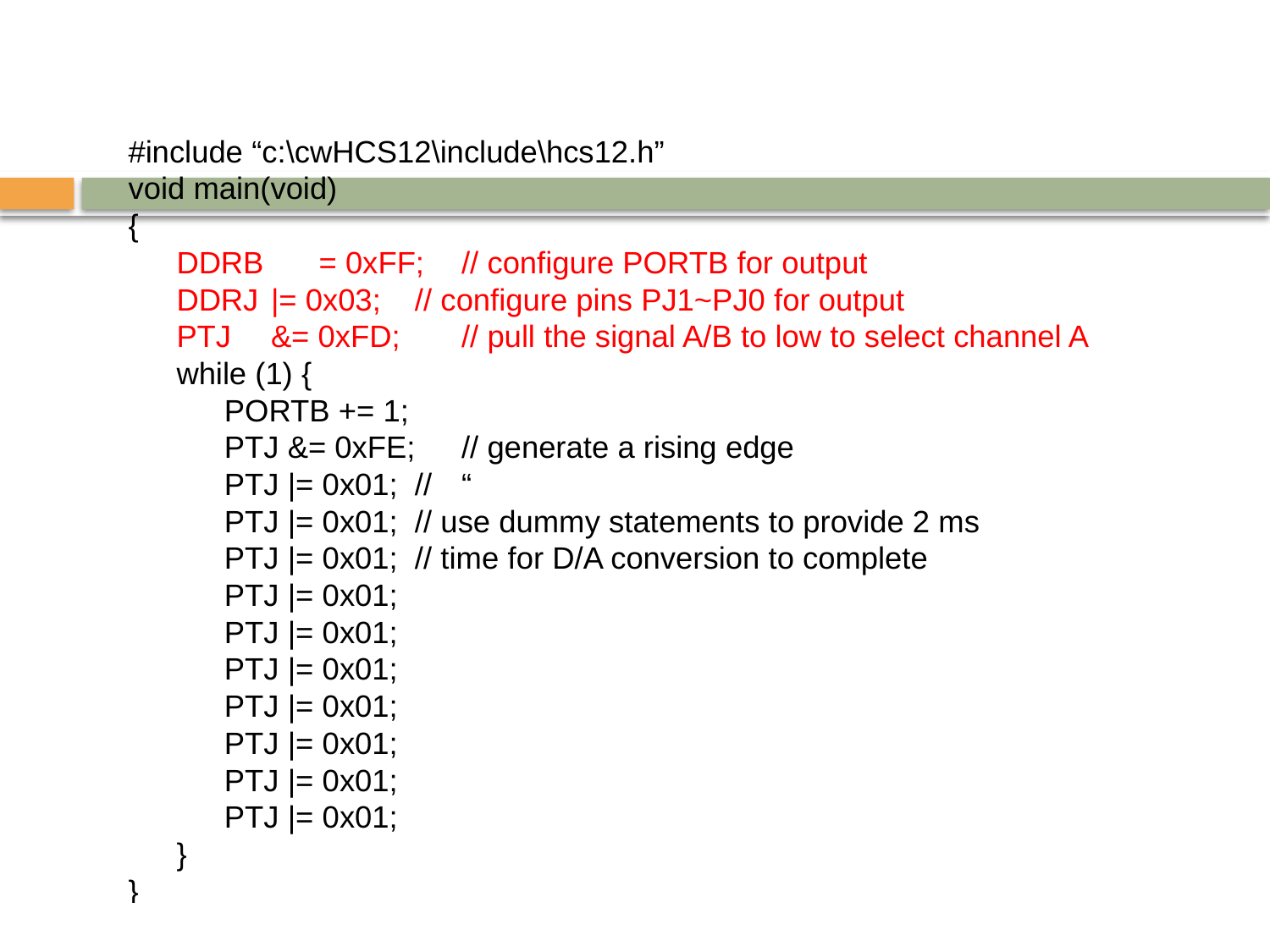

#include “c:\cwHCS12\include\hcs12.h”
void main(void)
{
	DDRB 	= 0xFF;	// configure PORTB for output
	DDRJ 	|= 0x03; 	// configure pins PJ1~PJ0 for output
	PTJ 	&= 0xFD;		// pull the signal A/B to low to select channel A
	while (1) {
		PORTB += 1;
		PTJ &= 0xFE;  	// generate a rising edge
		PTJ |= 0x01;	//	“
		PTJ |= 0x01;	// use dummy statements to provide 2 ms
		PTJ |= 0x01;	// time for D/A conversion to complete
		PTJ |= 0x01;
		PTJ |= 0x01;
		PTJ |= 0x01;
		PTJ |= 0x01;
		PTJ |= 0x01;
		PTJ |= 0x01;
		PTJ |= 0x01;
	}
}